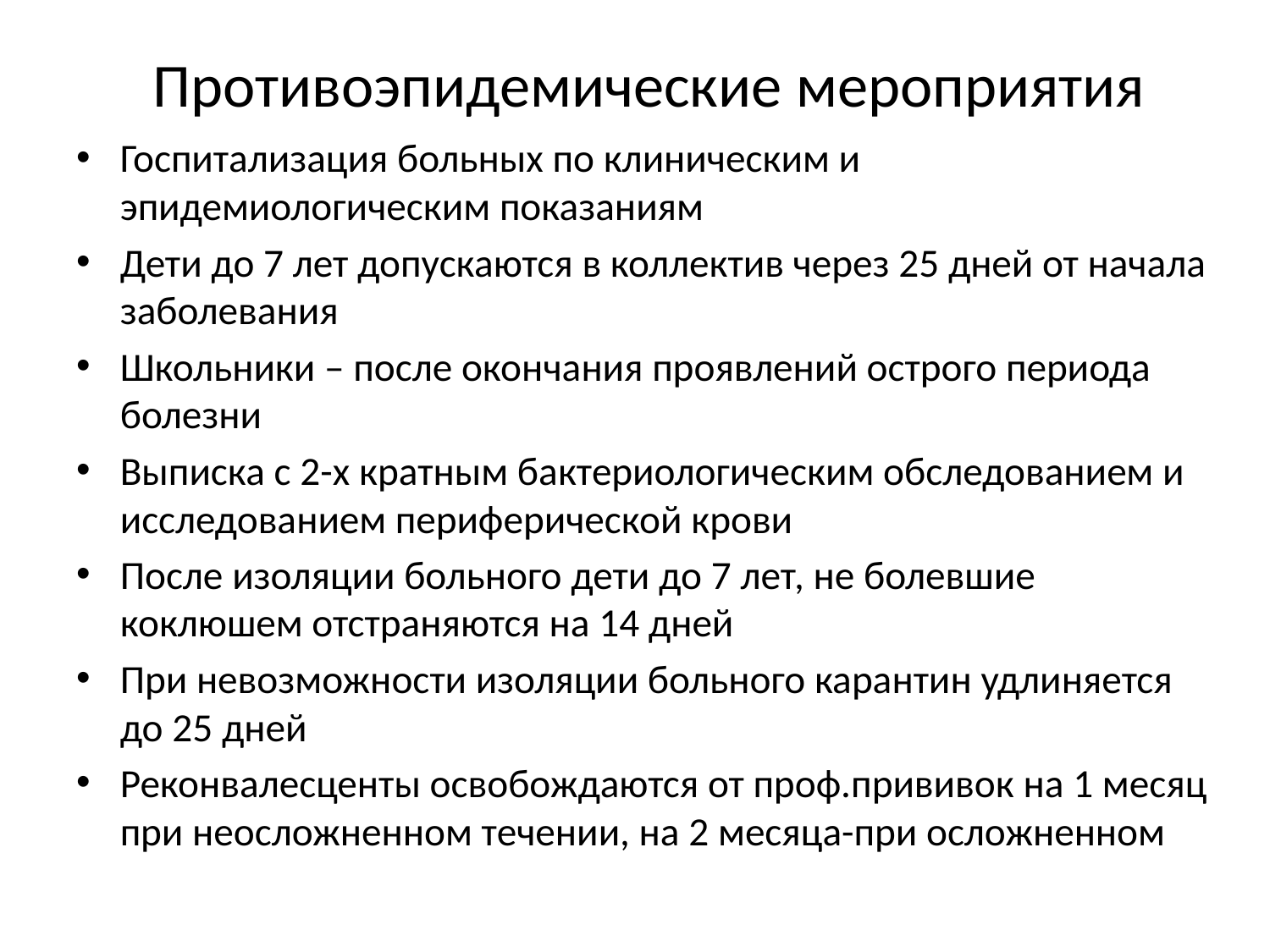

# Противоэпидемические мероприятия
Госпитализация больных по клиническим и эпидемиологическим показаниям
Дети до 7 лет допускаются в коллектив через 25 дней от начала заболевания
Школьники – после окончания проявлений острого периода болезни
Выписка с 2-х кратным бактериологическим обследованием и исследованием периферической крови
После изоляции больного дети до 7 лет, не болевшие коклюшем отстраняются на 14 дней
При невозможности изоляции больного карантин удлиняется до 25 дней
Реконвалесценты освобождаются от проф.прививок на 1 месяц при неосложненном течении, на 2 месяца-при осложненном